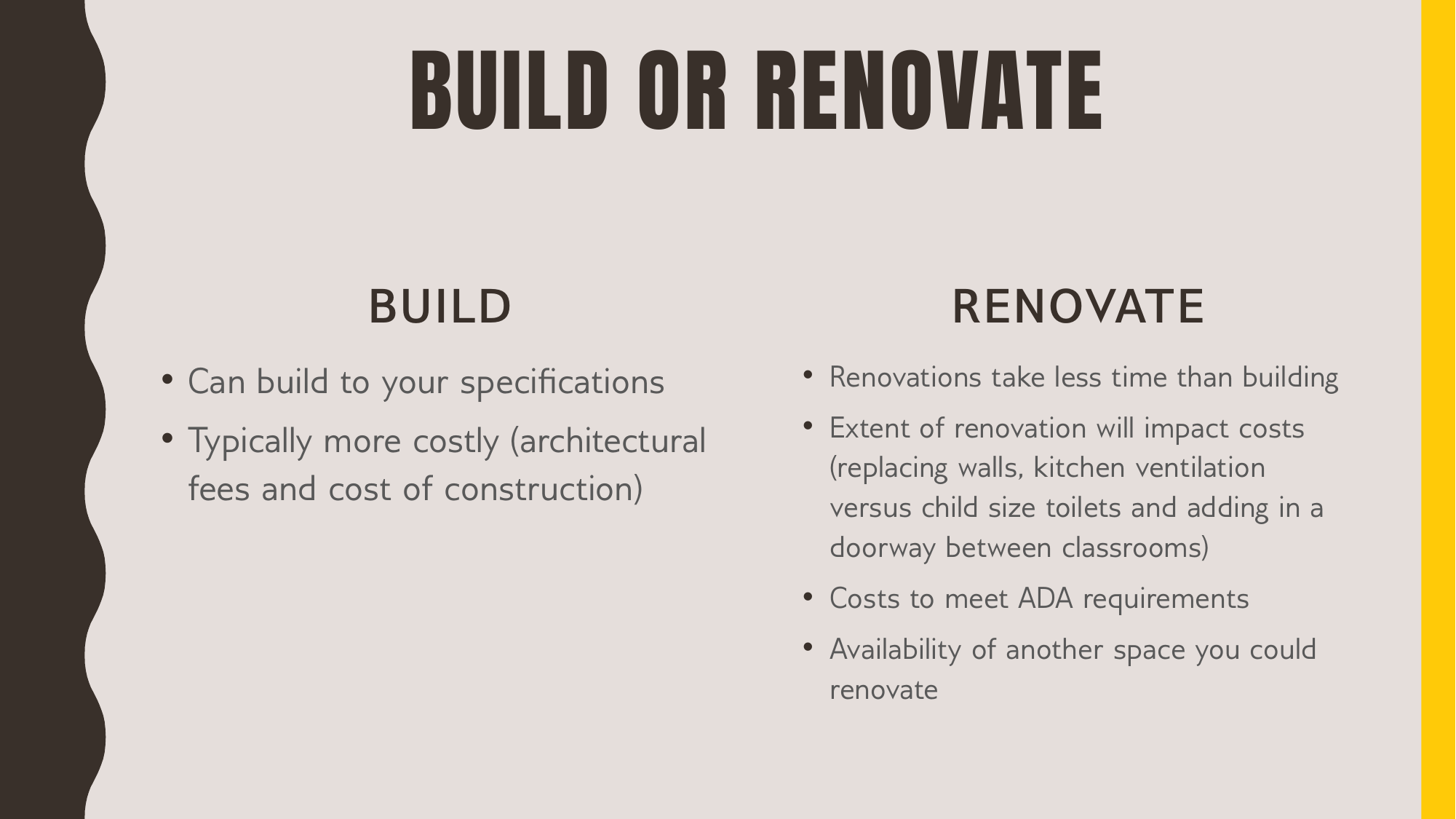

# Build or Renovate
        Build
Renovate
Can build to your specifications
Typically more costly (architectural fees and cost of construction)

Renovations take less time than building
Extent of renovation will impact costs (replacing walls, kitchen ventilation versus child size toilets and adding in a doorway between classrooms)
Costs to meet ADA requirements
Availability of another space you could renovate